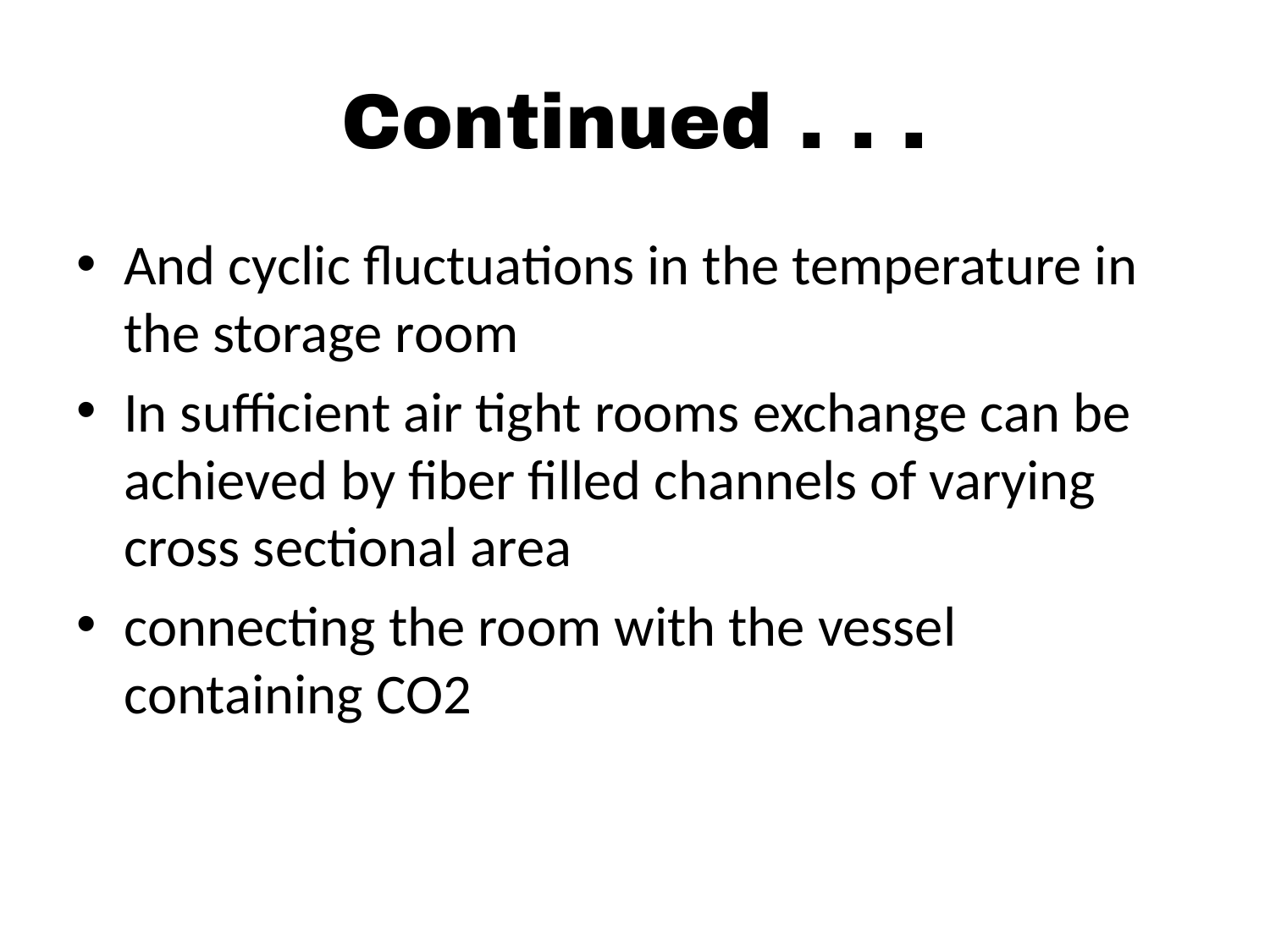

# Continued . . .
And cyclic fluctuations in the temperature in the storage room
In sufficient air tight rooms exchange can be achieved by fiber filled channels of varying cross sectional area
connecting the room with the vessel containing CO2